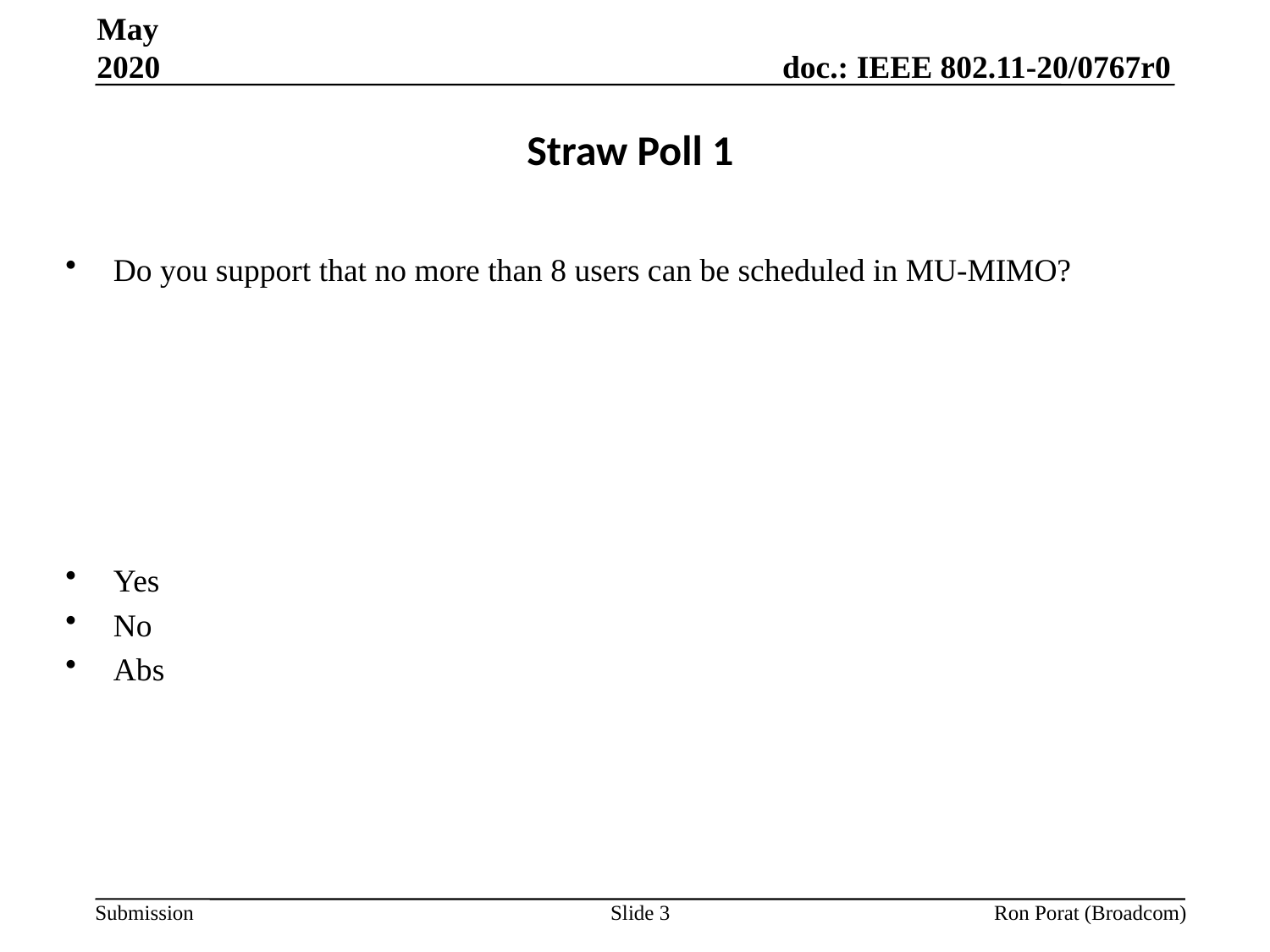

May 2020
# Straw Poll 1
Do you support that no more than 8 users can be scheduled in MU-MIMO?

Yes
No
Abs

Slide 3
Ron Porat (Broadcom)